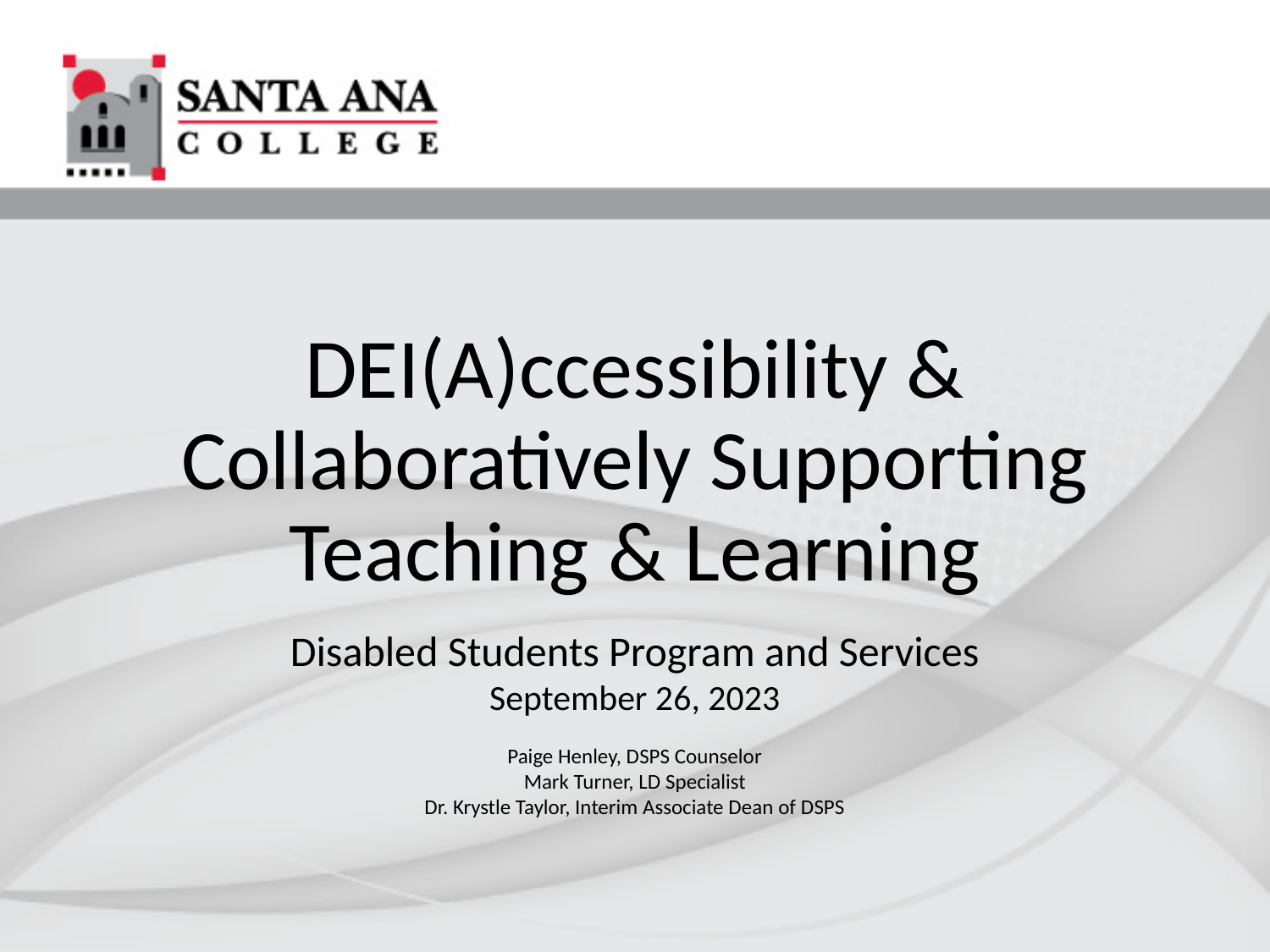

# DEI(A)ccessibility & Collaboratively Supporting Teaching & Learning
Disabled Students Program and Services
September 26, 2023

Paige Henley, DSPS Counselor
Mark Turner, LD Specialist
Dr. Krystle Taylor, Interim Associate Dean of DSPS